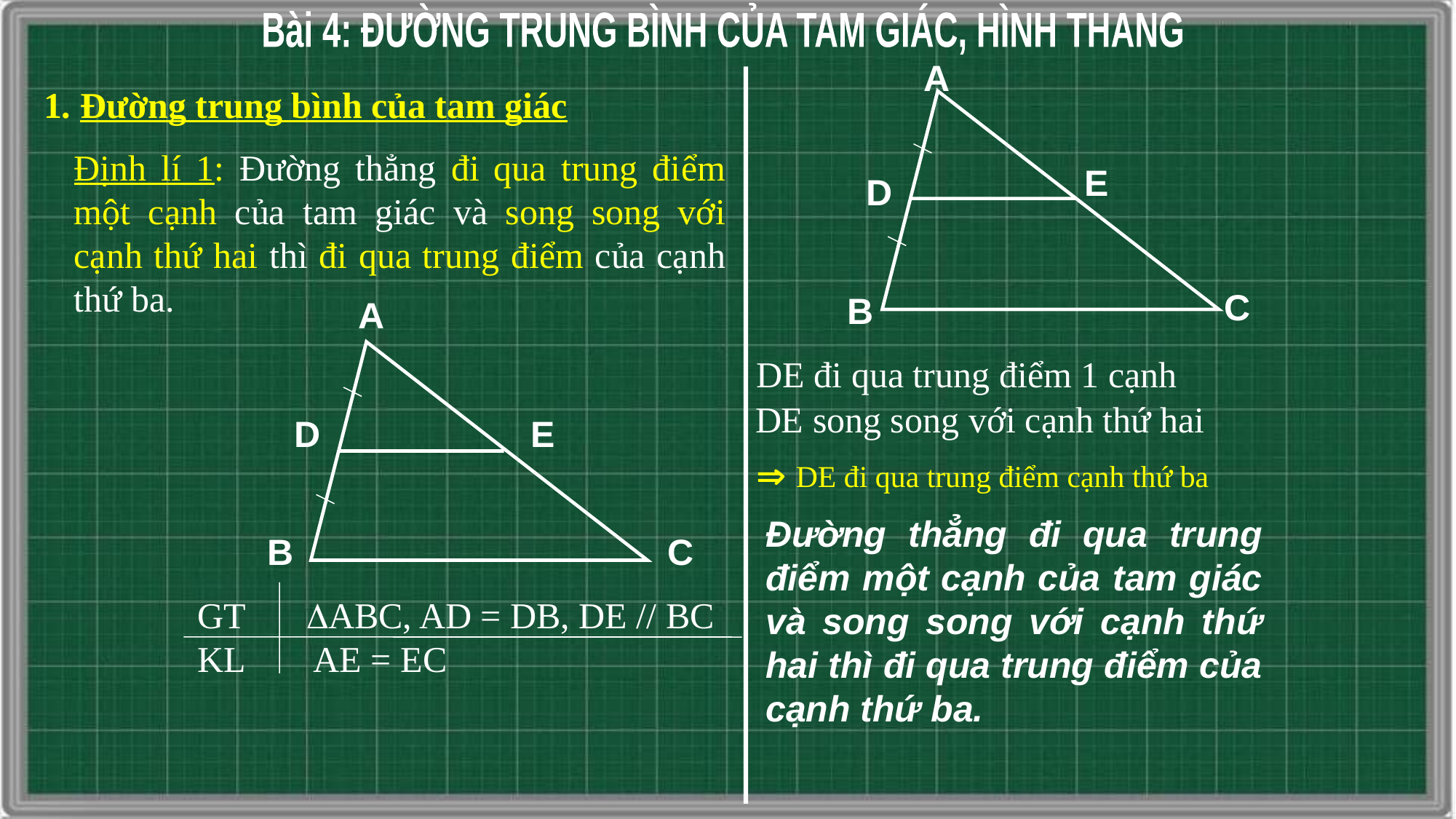

Bài 4: ĐƯỜNG TRUNG BÌNH CỦA TAM GIÁC, HÌNH THANG
A

1. Đường trung bình của tam giác

Định lí 1: Đường thẳng đi qua trung điểm một cạnh của tam giác và song song với cạnh thứ hai thì đi qua trung điểm của cạnh thứ ba.

E
D

C
B
A

D
E

B
C
DE đi qua trung điểm 1 cạnh
DE song song với cạnh thứ hai
⇒ DE đi qua trung điểm cạnh thứ ba
Đường thẳng đi qua trung điểm một cạnh của tam giác và song song với cạnh thứ hai thì đi qua trung điểm của cạnh thứ ba.

GT	ΔABC, AD = DB, DE // BC
KL	 AE = EC